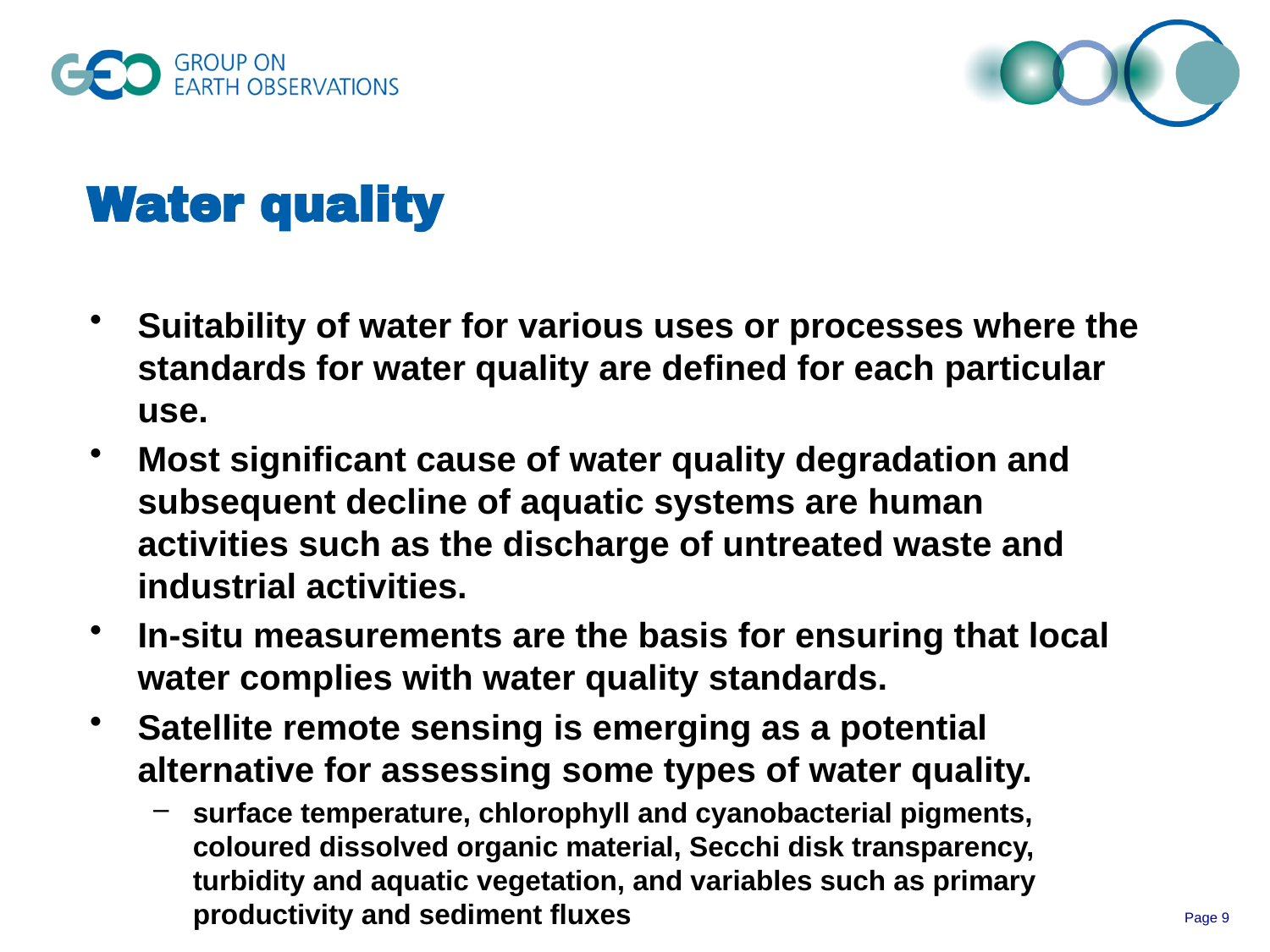

# Water quality
Suitability of water for various uses or processes where the standards for water quality are defined for each particular use.
Most significant cause of water quality degradation and subsequent decline of aquatic systems are human activities such as the discharge of untreated waste and industrial activities.
In-situ measurements are the basis for ensuring that local water complies with water quality standards.
Satellite remote sensing is emerging as a potential alternative for assessing some types of water quality.
surface temperature, chlorophyll and cyanobacterial pigments, coloured dissolved organic material, Secchi disk transparency, turbidity and aquatic vegetation, and variables such as primary productivity and sediment fluxes